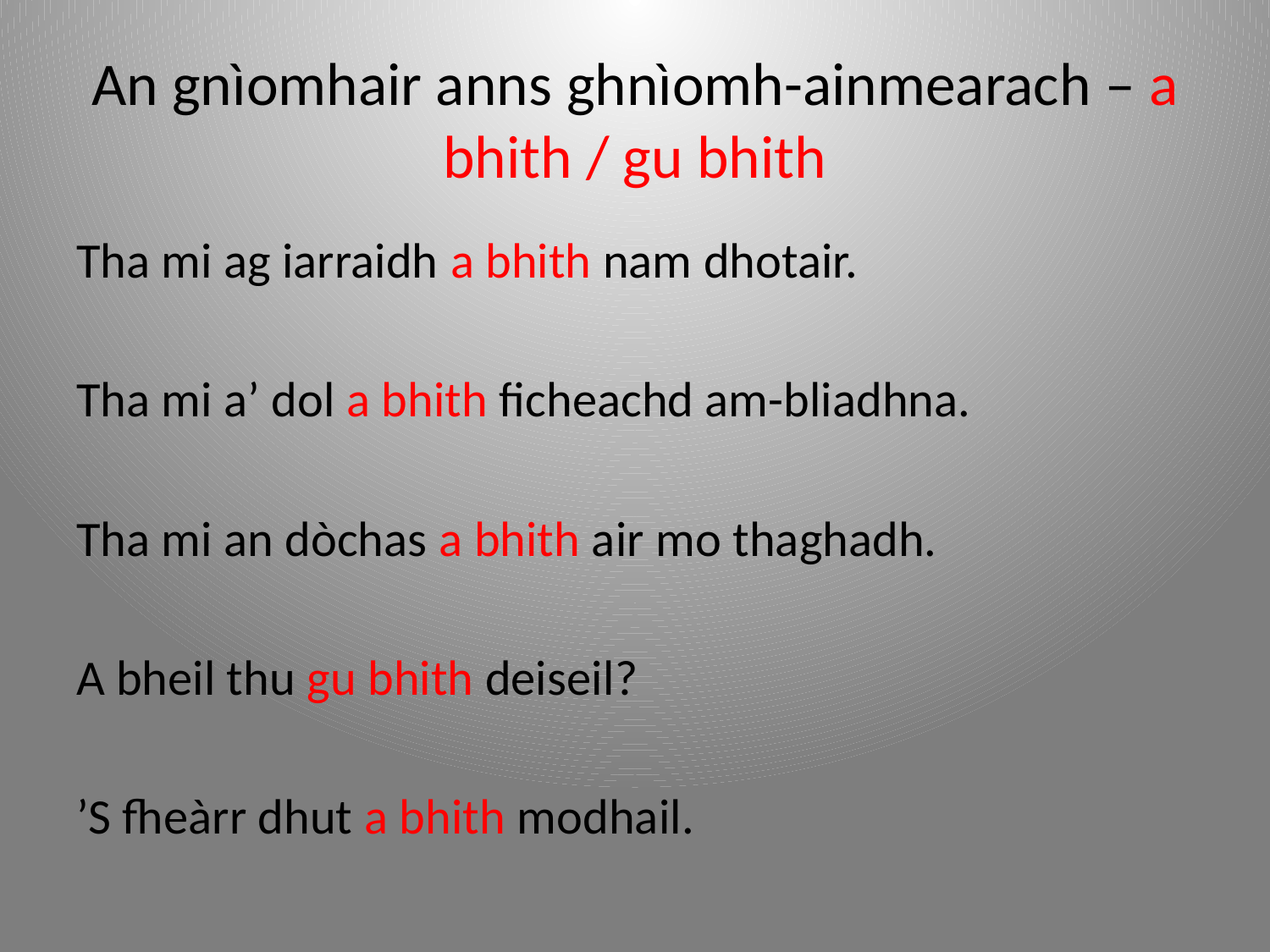

# An gnìomhair anns ghnìomh-ainmearach – a bhith / gu bhith
Tha mi ag iarraidh a bhith nam dhotair.

Tha mi a’ dol a bhith ficheachd am-bliadhna.

Tha mi an dòchas a bhith air mo thaghadh.

A bheil thu gu bhith deiseil?

’S fheàrr dhut a bhith modhail.